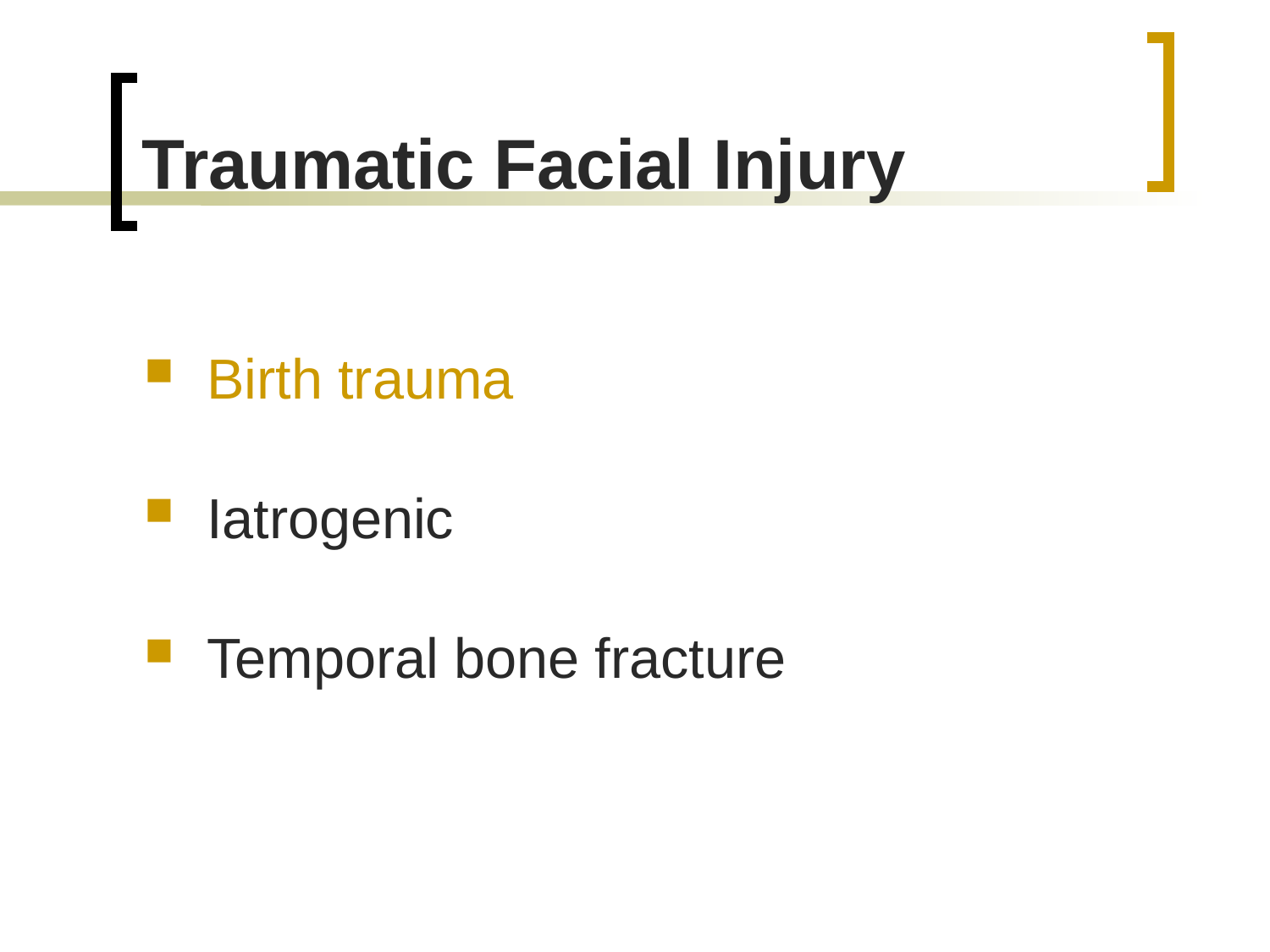

# Traumatic Facial Injury
Birth trauma
Iatrogenic
Temporal bone fracture